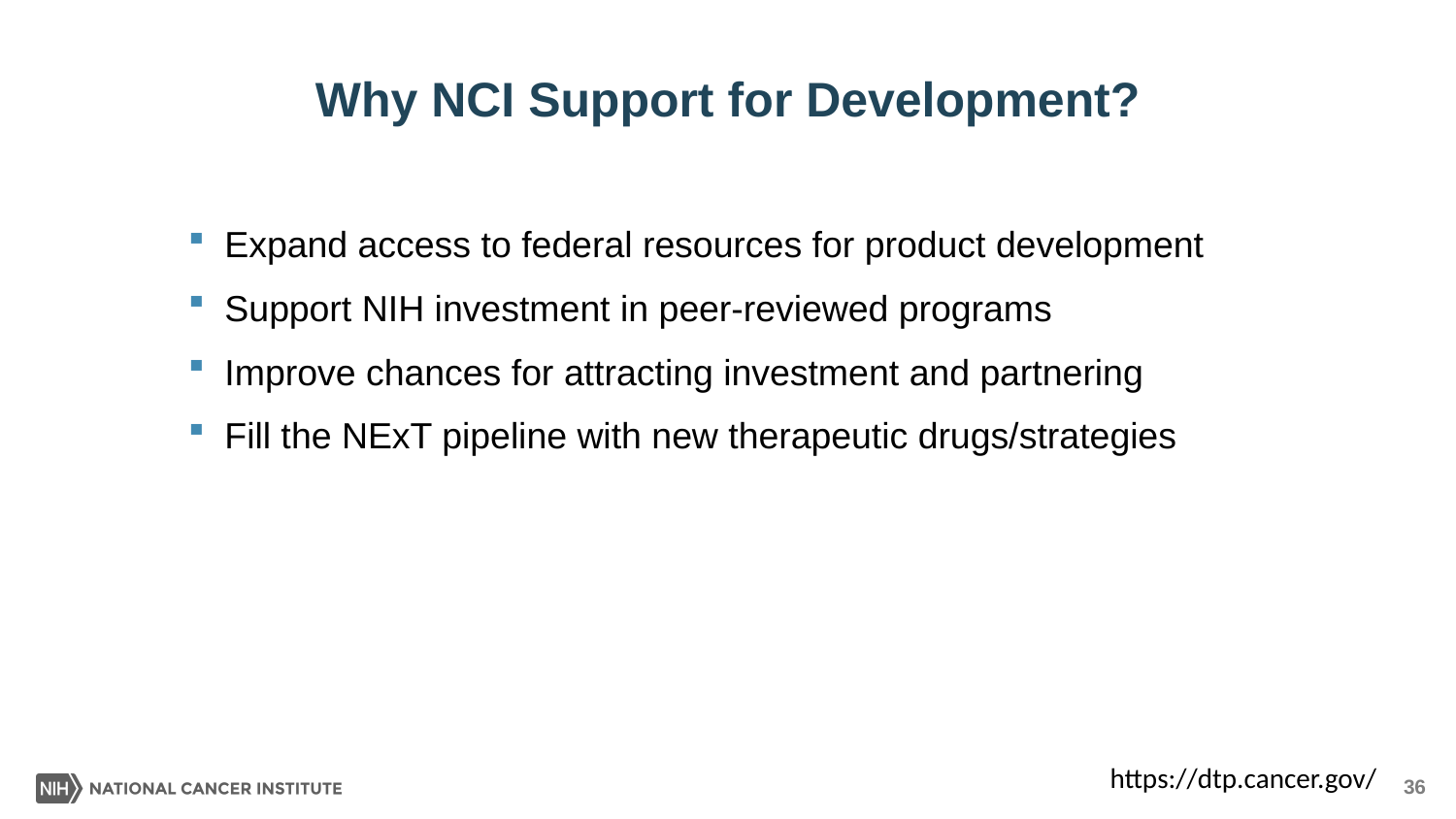

Why NCI Support for Development?
Expand access to federal resources for product development
Support NIH investment in peer-reviewed programs
Improve chances for attracting investment and partnering
Fill the NExT pipeline with new therapeutic drugs/strategies

https://dtp.cancer.gov/